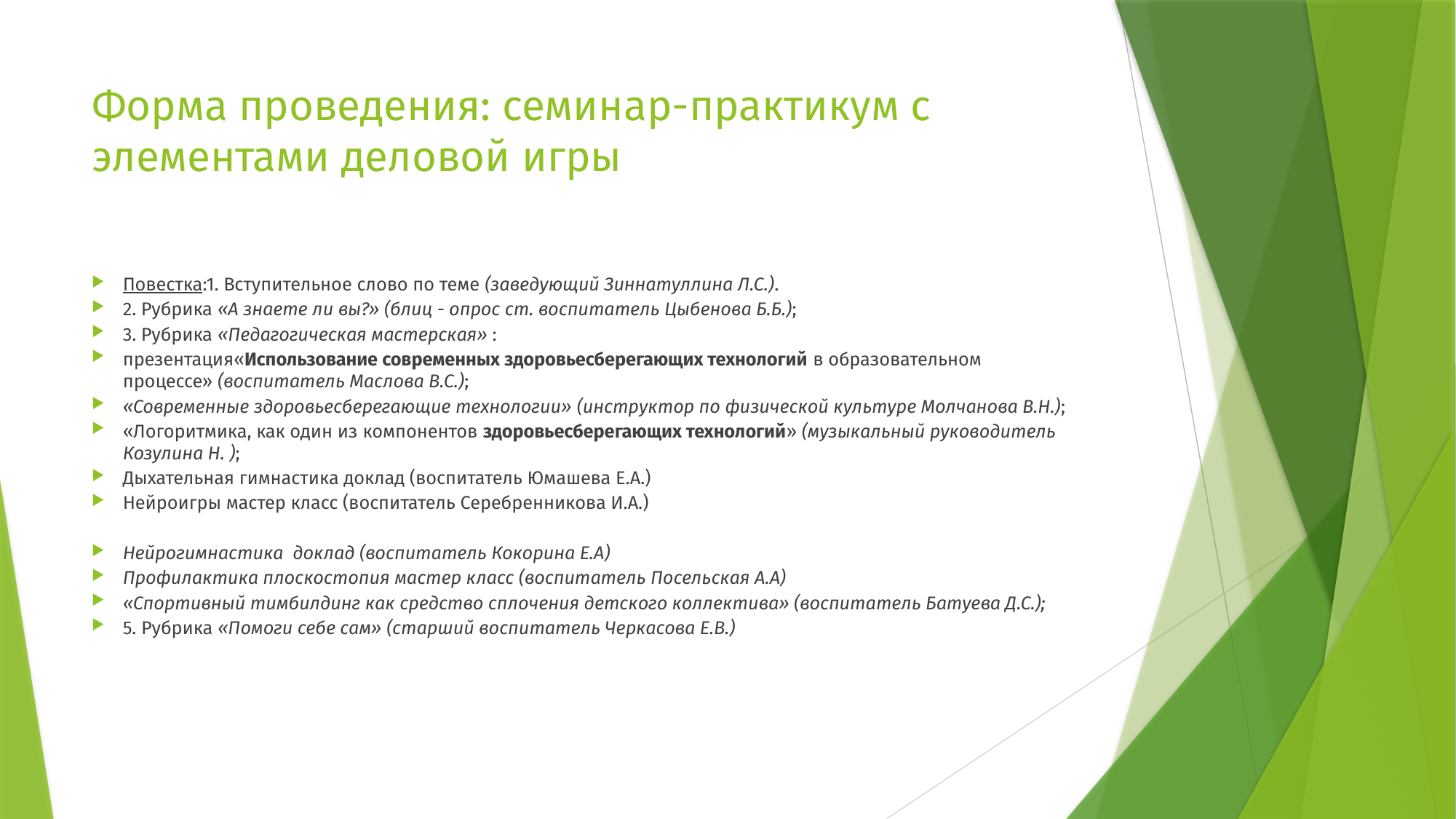

# Форма проведения: семинар-практикум с элементами деловой игры

Повестка:1. Вступительное слово по теме (заведующий Зиннатуллина Л.С.).
2. Рубрика «А знаете ли вы?» (блиц - опрос ст. воспитатель Цыбенова Б.Б.);
3. Рубрика «Педагогическая мастерская» :
презентация«Использование современных здоровьесберегающих технологий в образовательном процессе» (воспитатель Маслова В.С.);
«Современные здоровьесберегающие технологии» (инструктор по физической культуре Молчанова В.Н.);
«Логоритмика, как один из компонентов здоровьесберегающих технологий» (музыкальный руководитель Козулина Н. );
Дыхательная гимнастика доклад (воспитатель Юмашева Е.А.)
Нейроигры мастер класс (воспитатель Серебренникова И.А.)

Нейрогимнастика  доклад (воспитатель Кокорина Е.А)
Профилактика плоскостопия мастер класс (воспитатель Посельская А.А)
«Спортивный тимбилдинг как средство сплочения детского коллектива» (воспитатель Батуева Д.С.);
5. Рубрика «Помоги себе сам» (старший воспитатель Черкасова Е.В.)